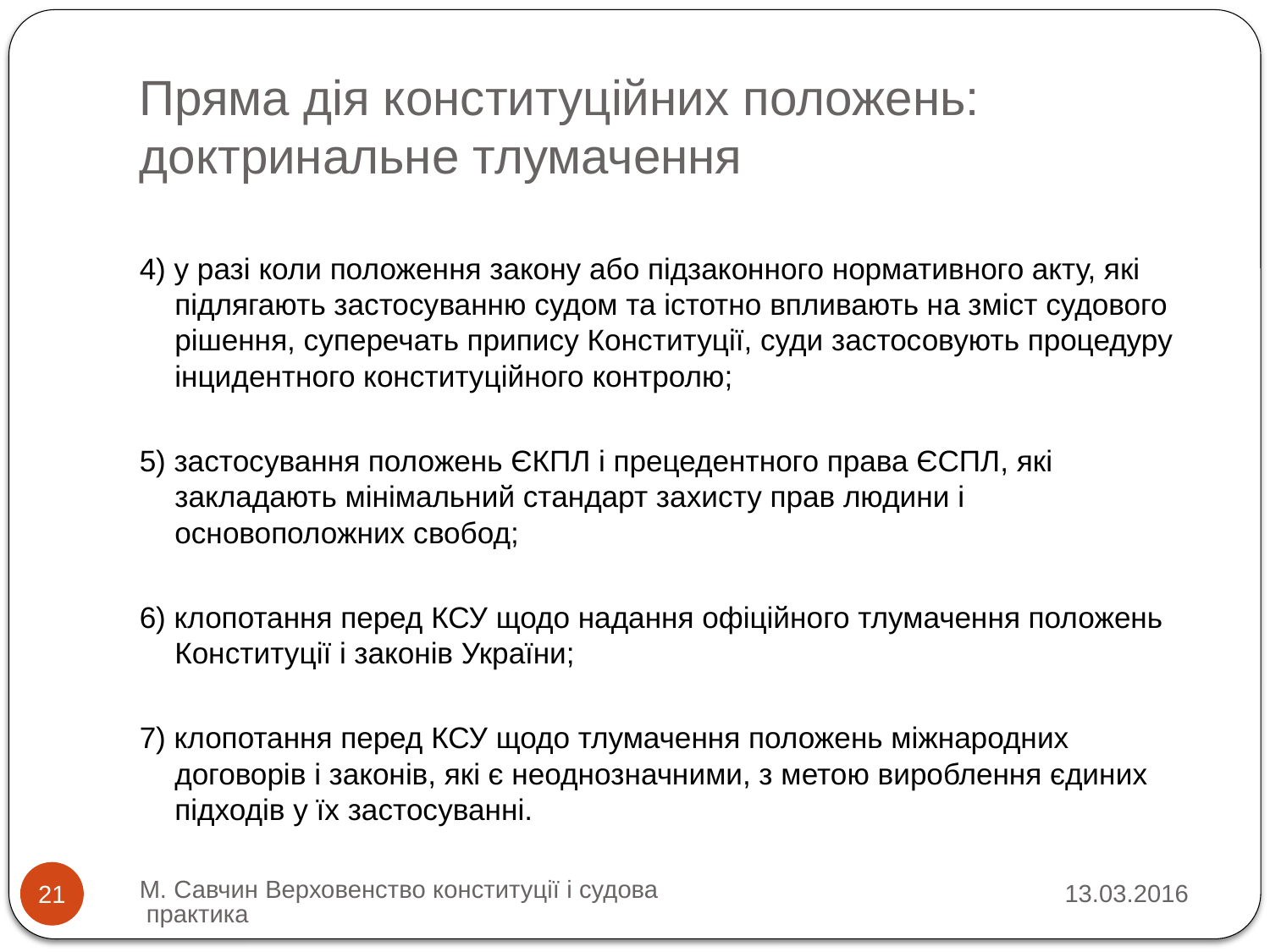

# Пряма дія конституційних положень: доктринальне тлумачення

4) у разі коли положення закону або підзаконного нормативного акту, які підлягають застосуванню судом та істотно впливають на зміст судового рішення, суперечать припису Конституції, суди застосовують процедуру інцидентного конституційного контролю;

5) застосування положень ЄКПЛ і прецедентного права ЄСПЛ, які закладають мінімальний стандарт захисту прав людини і основоположних свобод;

6) клопотання перед КСУ щодо надання офіційного тлумачення положень Конституції і законів України;

7) клопотання перед КСУ щодо тлумачення положень міжнародних договорів і законів, які є неоднозначними, з метою вироблення єдиних підходів у їх застосуванні.

М. Савчин Верховенство конституції і судова практика
13.03.2016
21